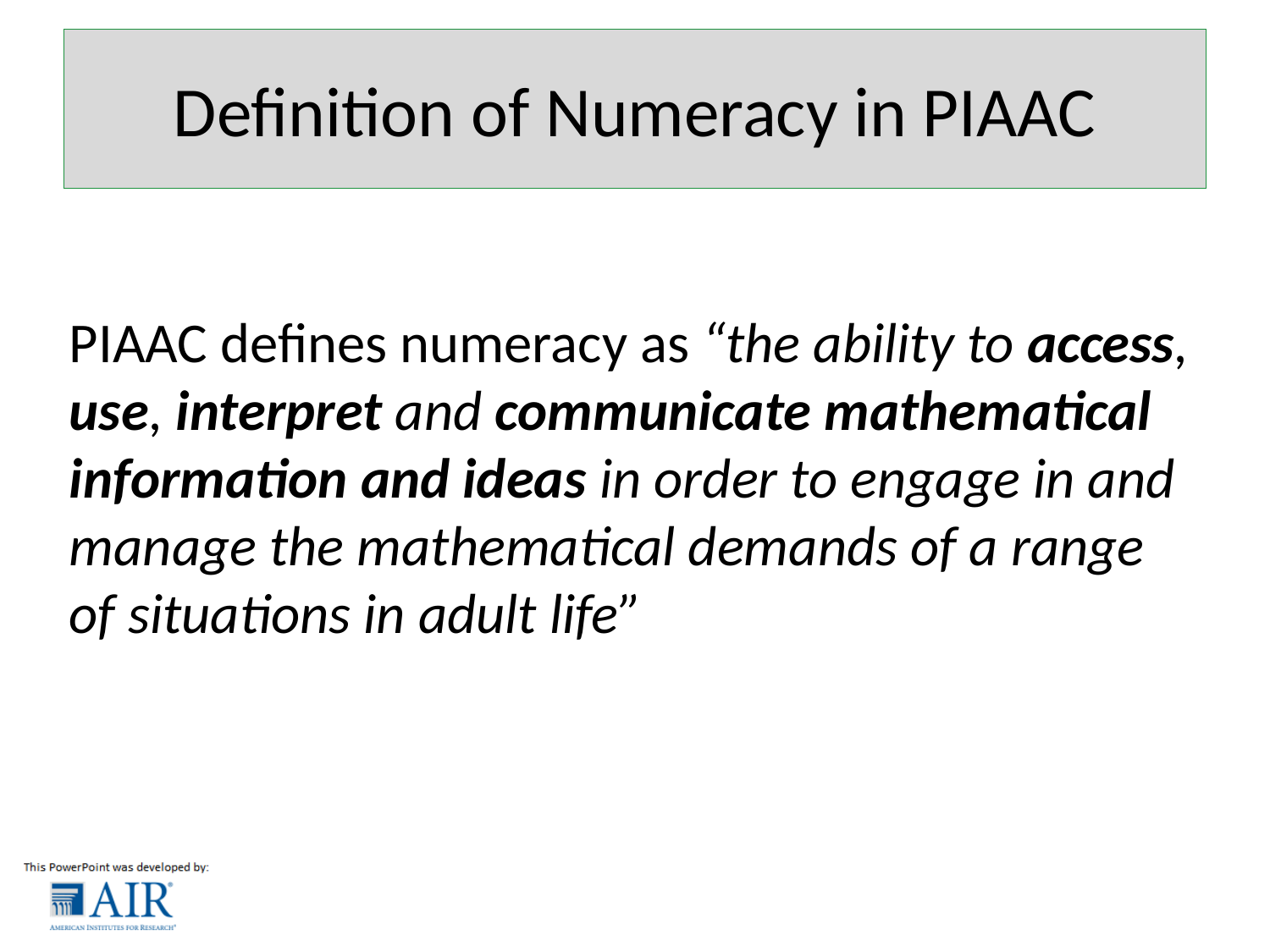

# Definition of Numeracy in PIAAC

PIAAC defines numeracy as “the ability to access, use, interpret and communicate mathematical information and ideas in order to engage in and manage the mathematical demands of a range of situations in adult life”